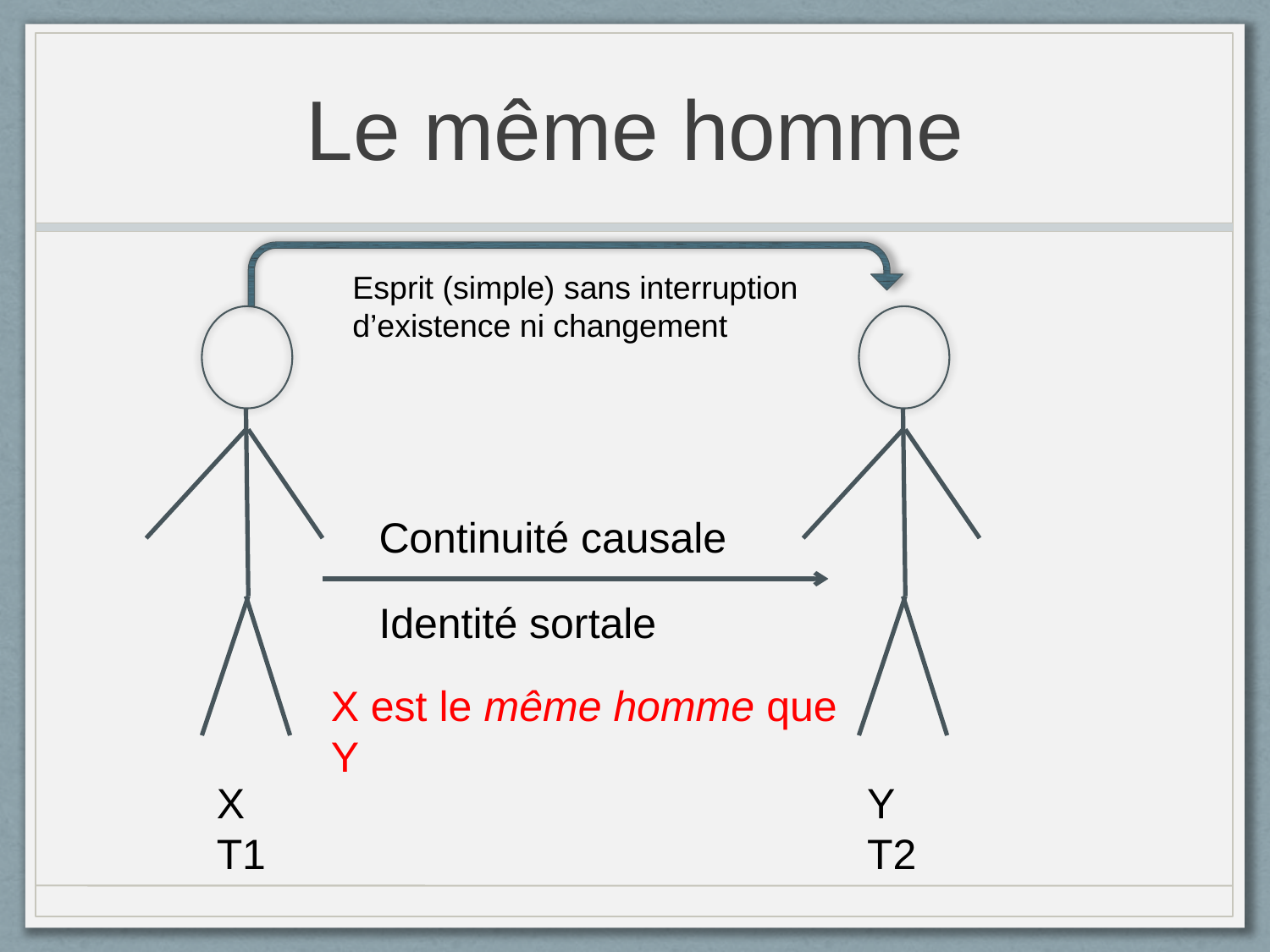

# Le même homme

Esprit (simple) sans interruption d’existence ni changement

Continuité causale
Identité sortale
X est le même homme que Y
X
T1
Y
T2